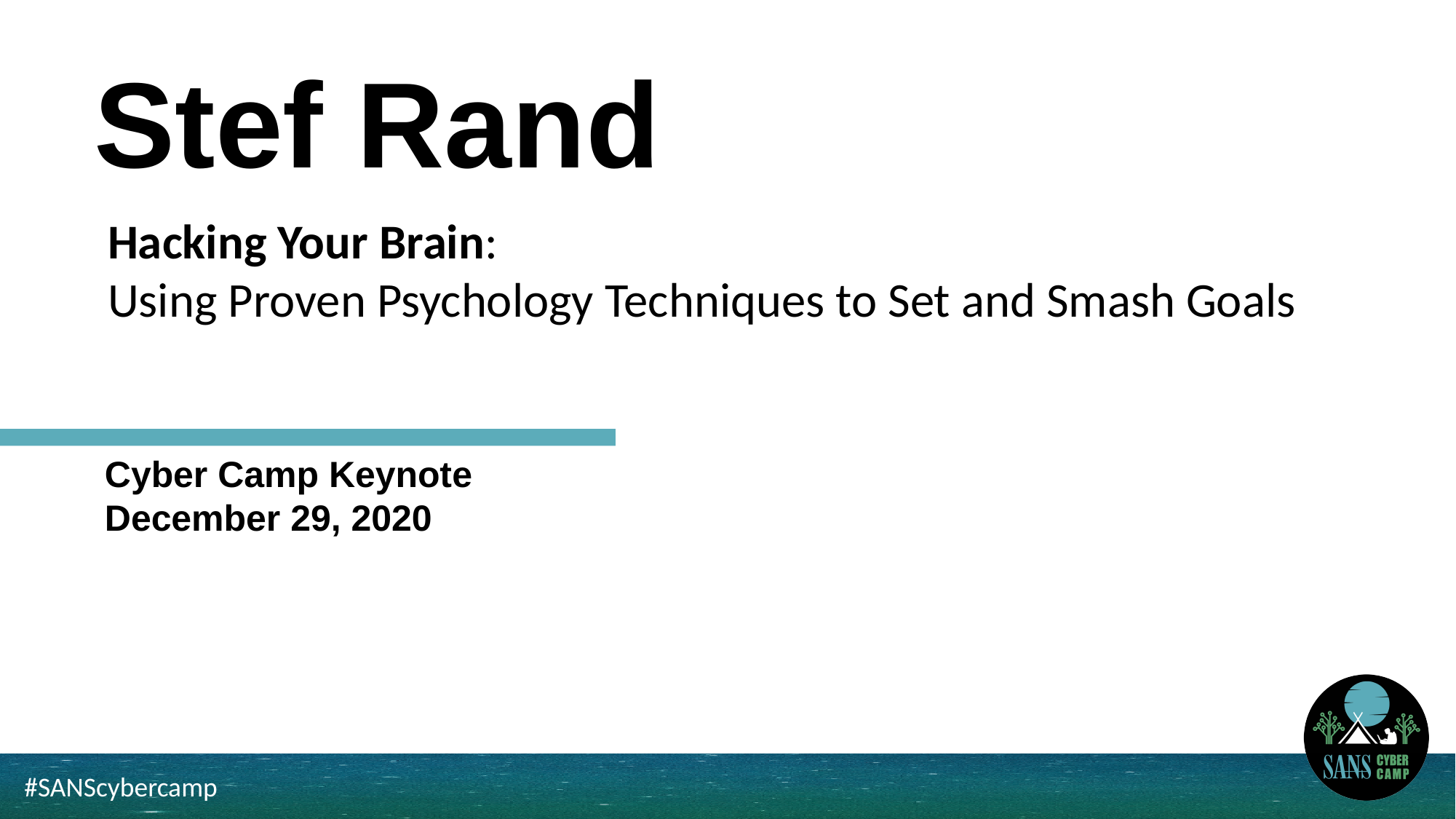

Stef Rand
Hacking Your Brain:
Using Proven Psychology Techniques to Set and Smash Goals

Cyber Camp Keynote
December 29, 2020